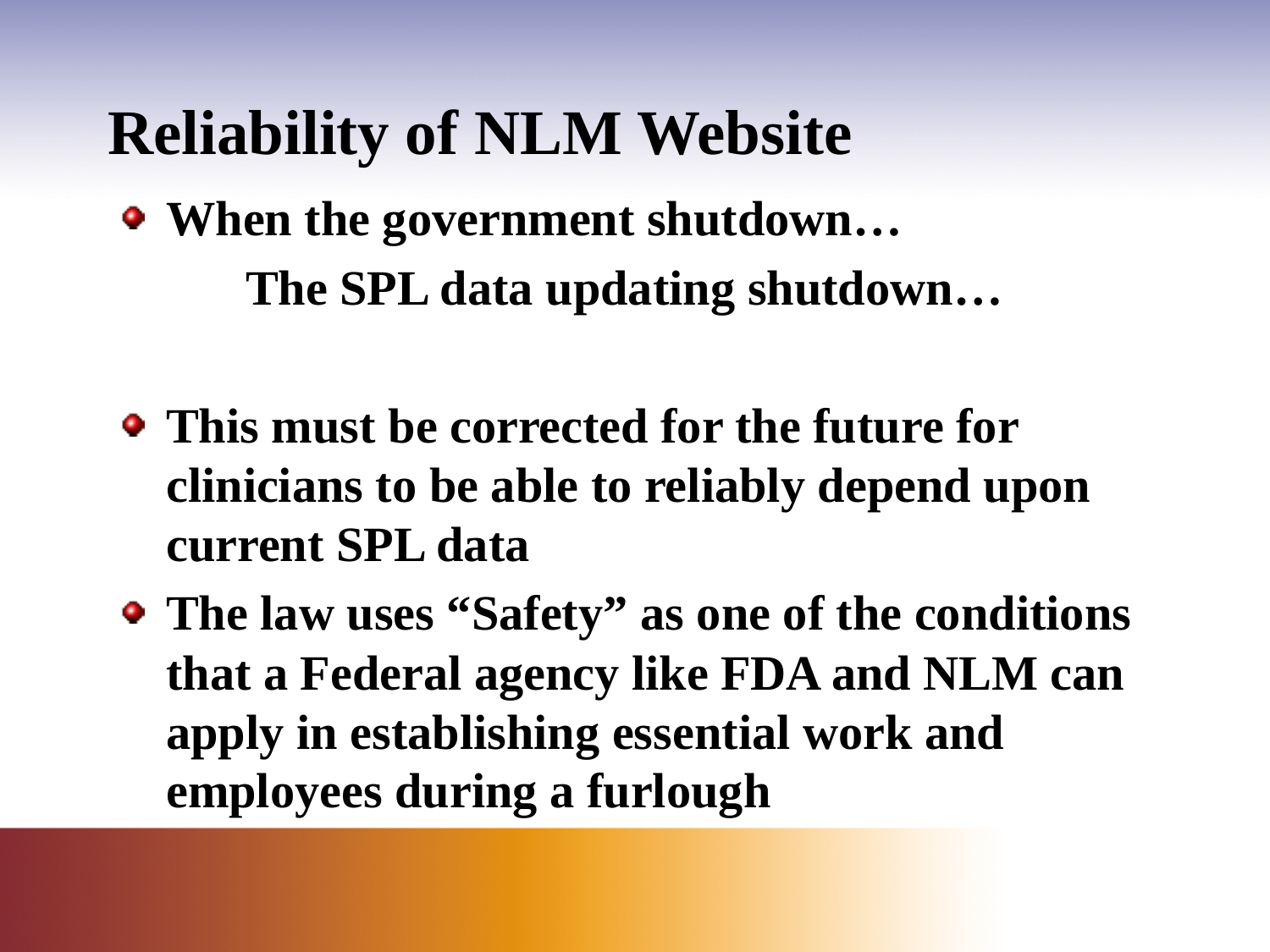

# Reliability of NLM Website
When the government shutdown…
	The SPL data updating shutdown…

This must be corrected for the future for clinicians to be able to reliably depend upon current SPL data
The law uses “Safety” as one of the conditions that a Federal agency like FDA and NLM can apply in establishing essential work and employees during a furlough